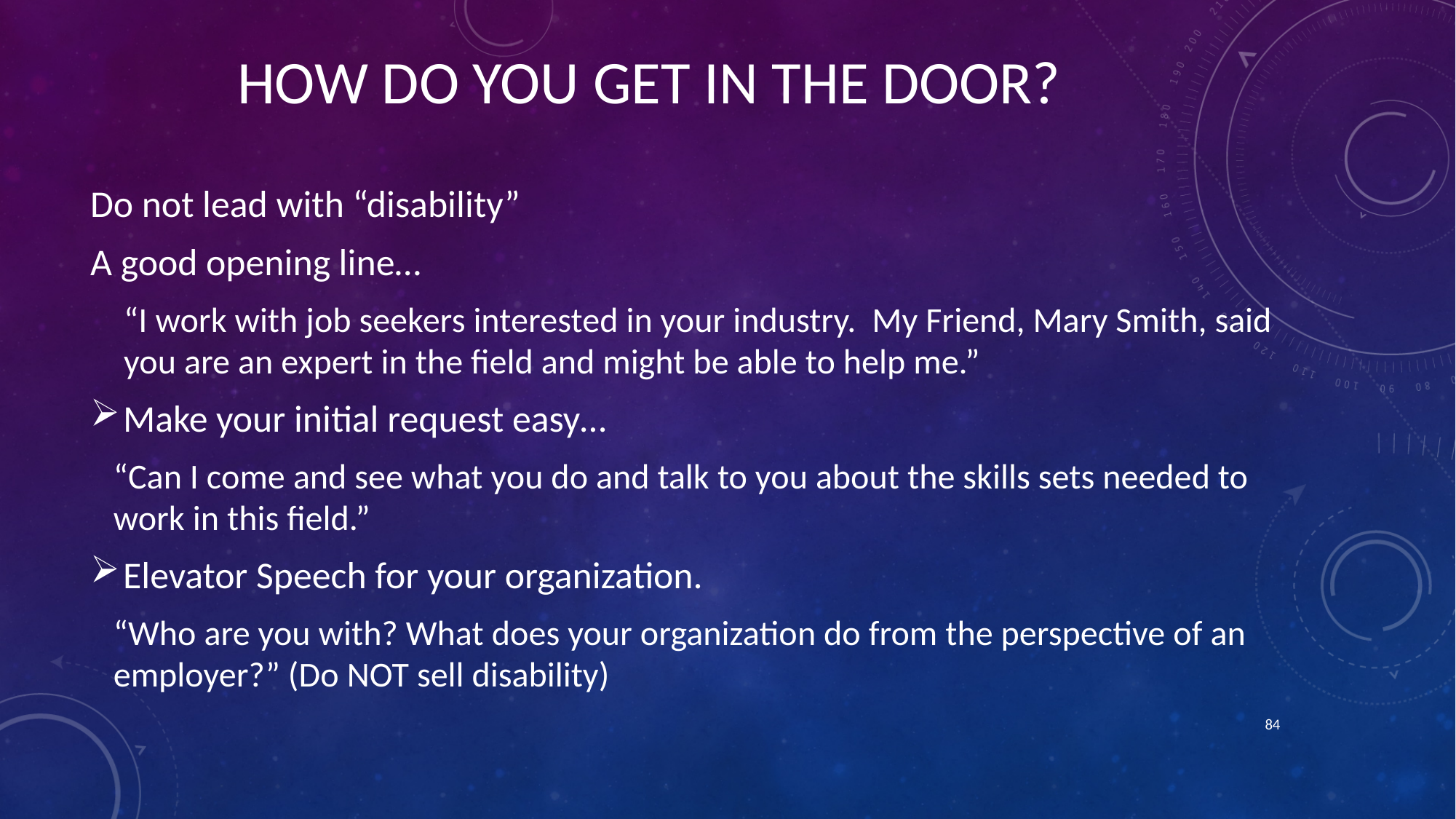

# How do you get in the door?
Do not lead with “disability”
A good opening line…
“I work with job seekers interested in your industry.  My Friend, Mary Smith, said you are an expert in the field and might be able to help me.”
Make your initial request easy…
“Can I come and see what you do and talk to you about the skills sets needed to work in this field.”
Elevator Speech for your organization.
“Who are you with? What does your organization do from the perspective of an employer?” (Do NOT sell disability)
84